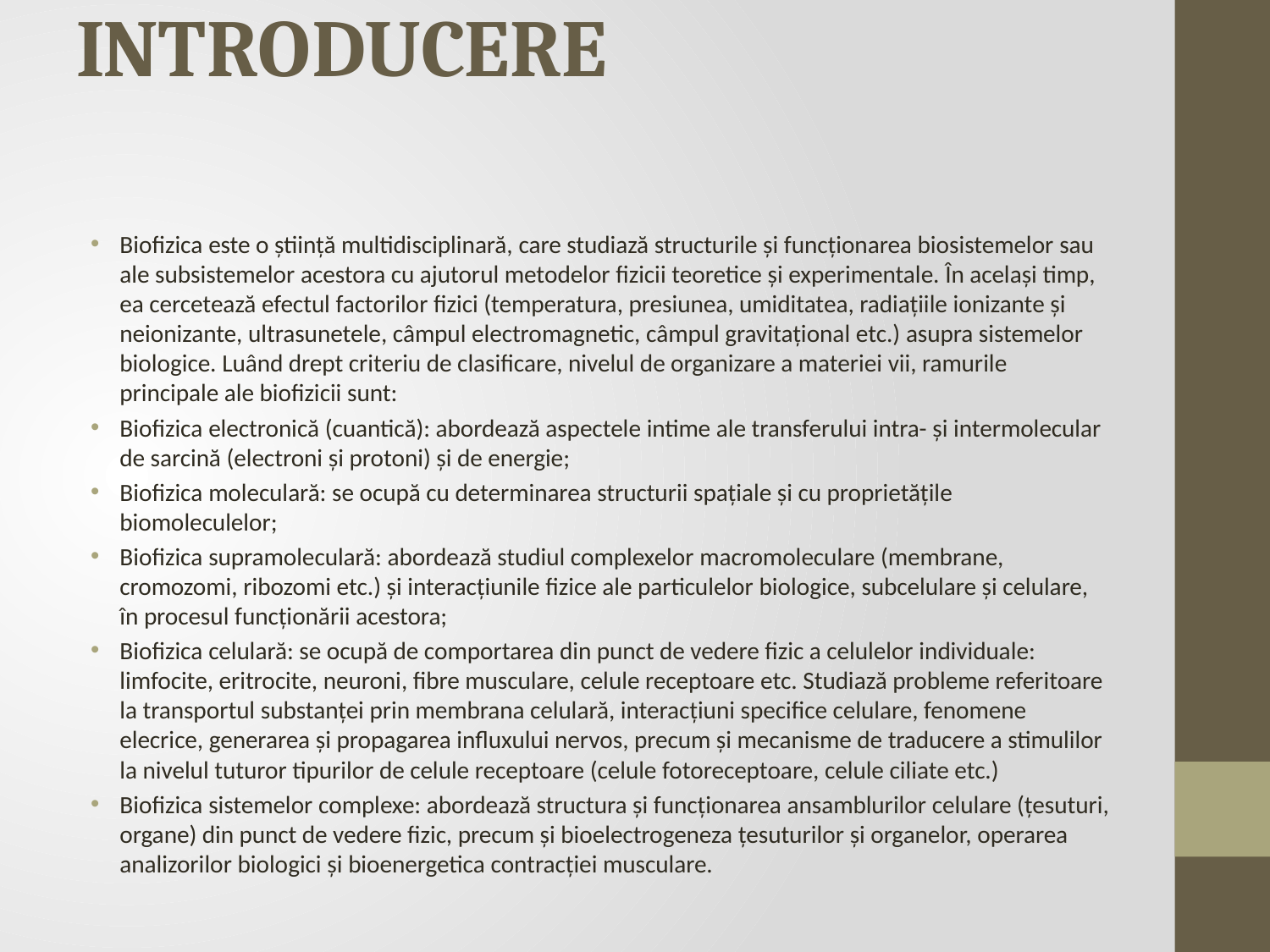

# INTRODUCERE
Biofizica este o știință multidisciplinară, care studiază structurile și funcționarea biosistemelor sau ale subsistemelor acestora cu ajutorul metodelor fizicii teoretice și experimentale. În același timp, ea cercetează efectul factorilor fizici (temperatura, presiunea, umiditatea, radiațiile ionizante și neionizante, ultrasunetele, câmpul electromagnetic, câmpul gravitațional etc.) asupra sistemelor biologice. Luând drept criteriu de clasificare, nivelul de organizare a materiei vii, ramurile principale ale biofizicii sunt:
Biofizica electronică (cuantică): abordează aspectele intime ale transferului intra- și intermolecular de sarcină (electroni și protoni) și de energie;
Biofizica moleculară: se ocupă cu determinarea structurii spațiale și cu proprietățile biomoleculelor;
Biofizica supramoleculară: abordează studiul complexelor macromoleculare (membrane, cromozomi, ribozomi etc.) și interacțiunile fizice ale particulelor biologice, subcelulare și celulare, în procesul funcționării acestora;
Biofizica celulară: se ocupă de comportarea din punct de vedere fizic a celulelor individuale: limfocite, eritrocite, neuroni, fibre musculare, celule receptoare etc. Studiază probleme referitoare la transportul substanței prin membrana celulară, interacțiuni specifice celulare, fenomene elecrice, generarea și propagarea influxului nervos, precum și mecanisme de traducere a stimulilor la nivelul tuturor tipurilor de celule receptoare (celule fotoreceptoare, celule ciliate etc.)
Biofizica sistemelor complexe: abordează structura și funcționarea ansamblurilor celulare (țesuturi, organe) din punct de vedere fizic, precum și bioelectrogeneza țesuturilor și organelor, operarea analizorilor biologici și bioenergetica contracției musculare.